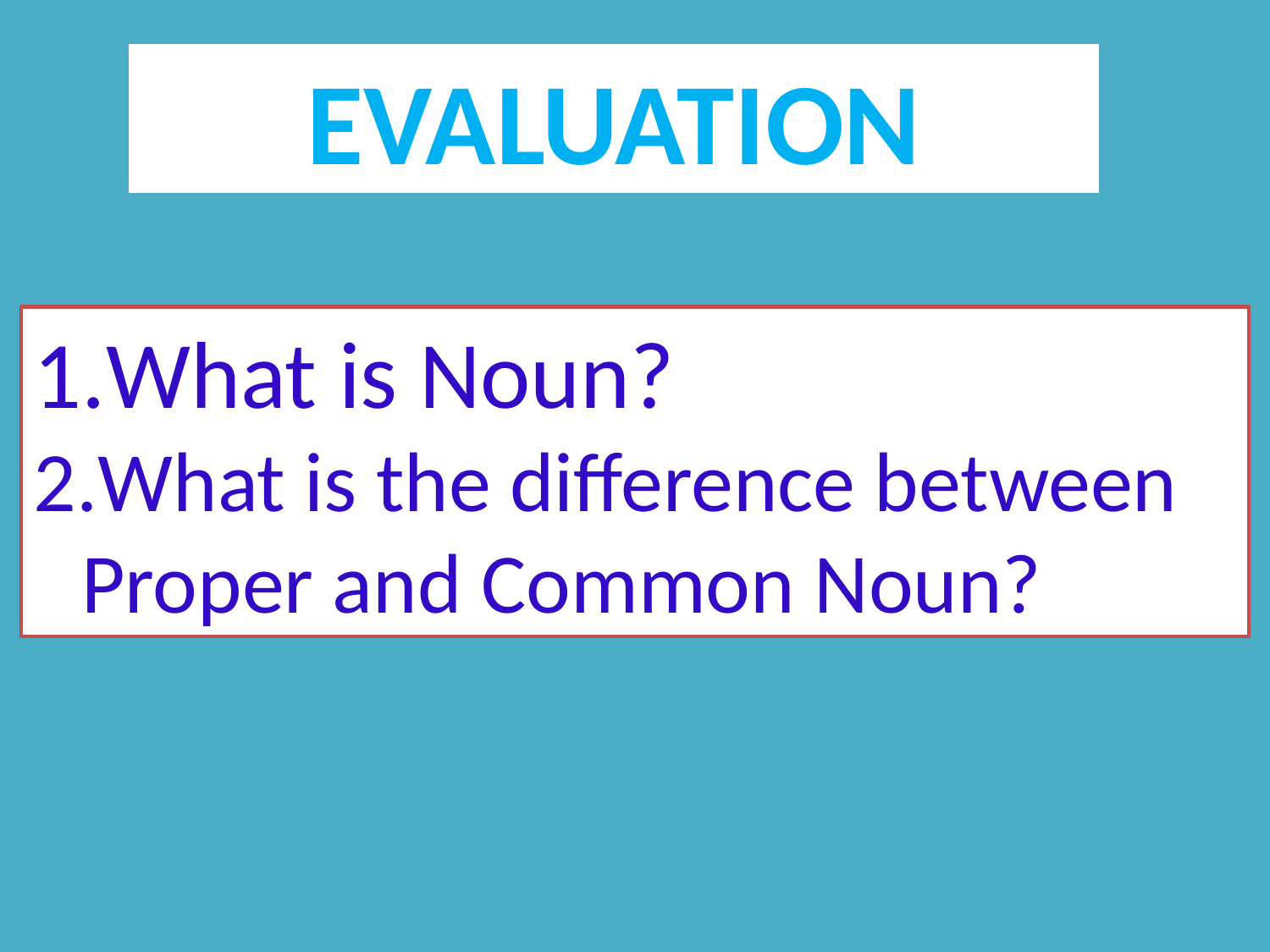

EVALUATION
What is Noun?
What is the difference between Proper and Common Noun?